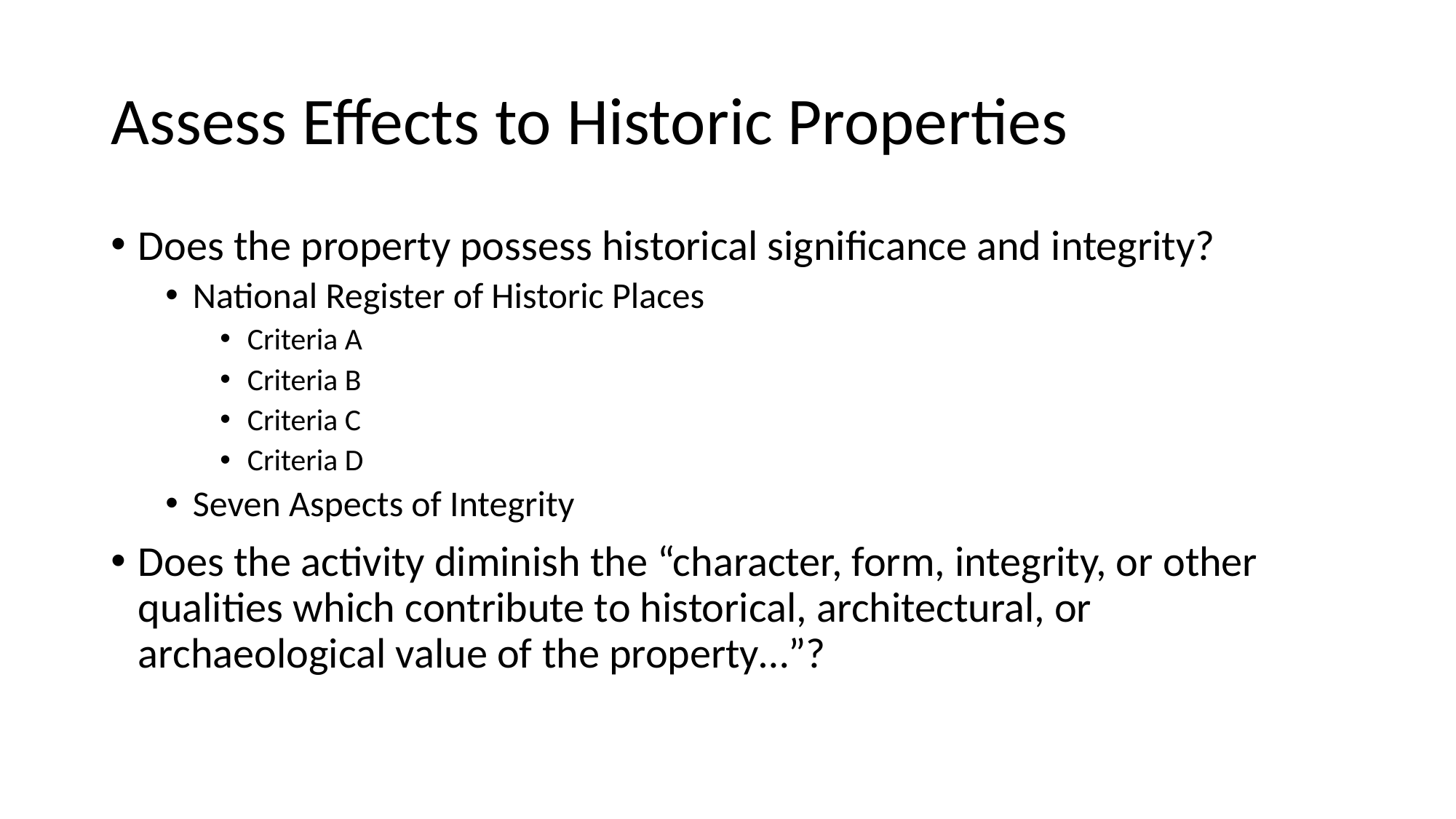

# Assess Effects to Historic Properties
Does the property possess historical significance and integrity?
National Register of Historic Places
Criteria A
Criteria B
Criteria C
Criteria D
Seven Aspects of Integrity
Does the activity diminish the “character, form, integrity, or other qualities which contribute to historical, architectural, or archaeological value of the property…”?